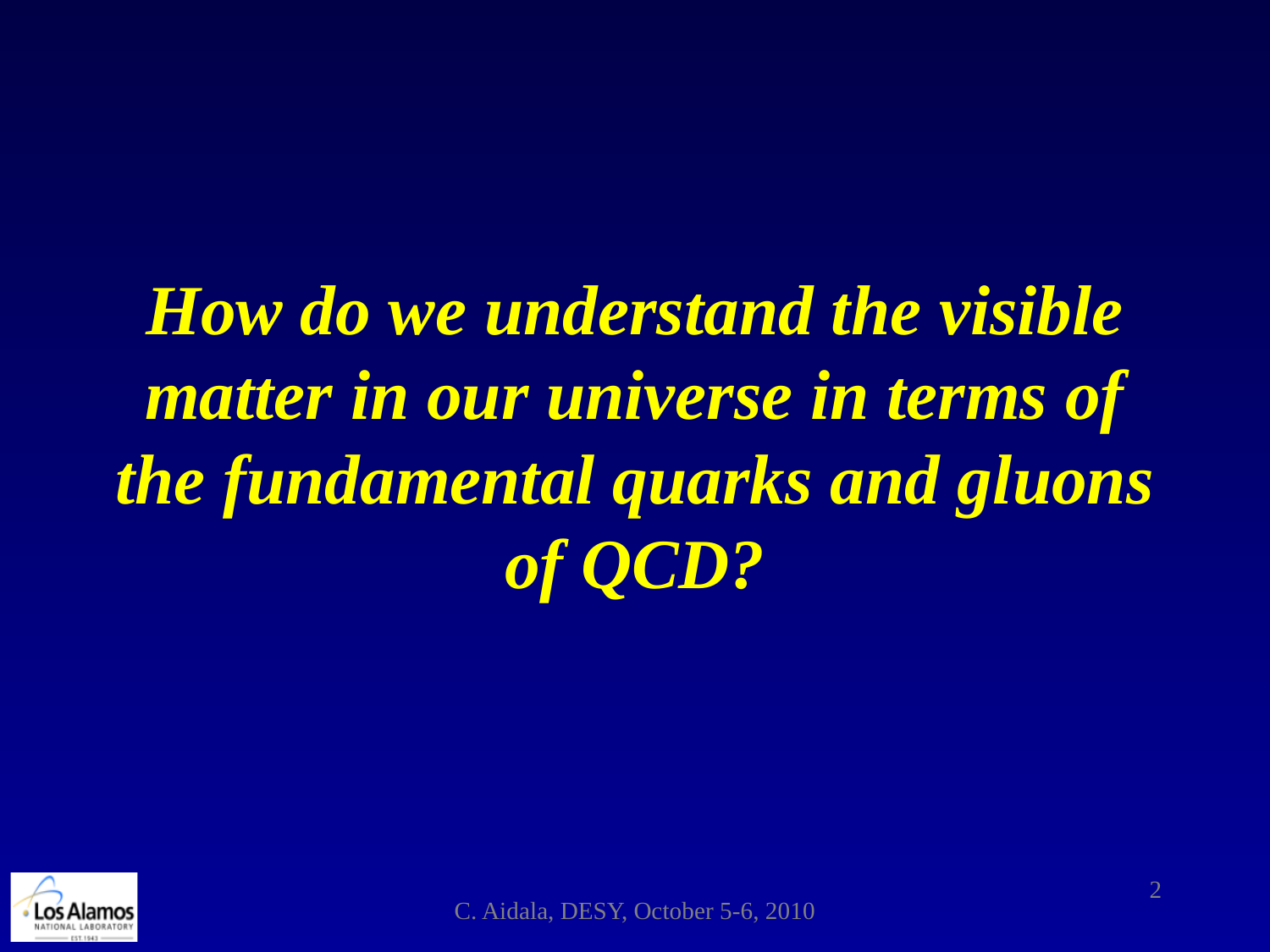

How do we understand the visible matter in our universe in terms of the fundamental quarks and gluons of QCD?
2
C. Aidala, DESY, October 5-6, 2010